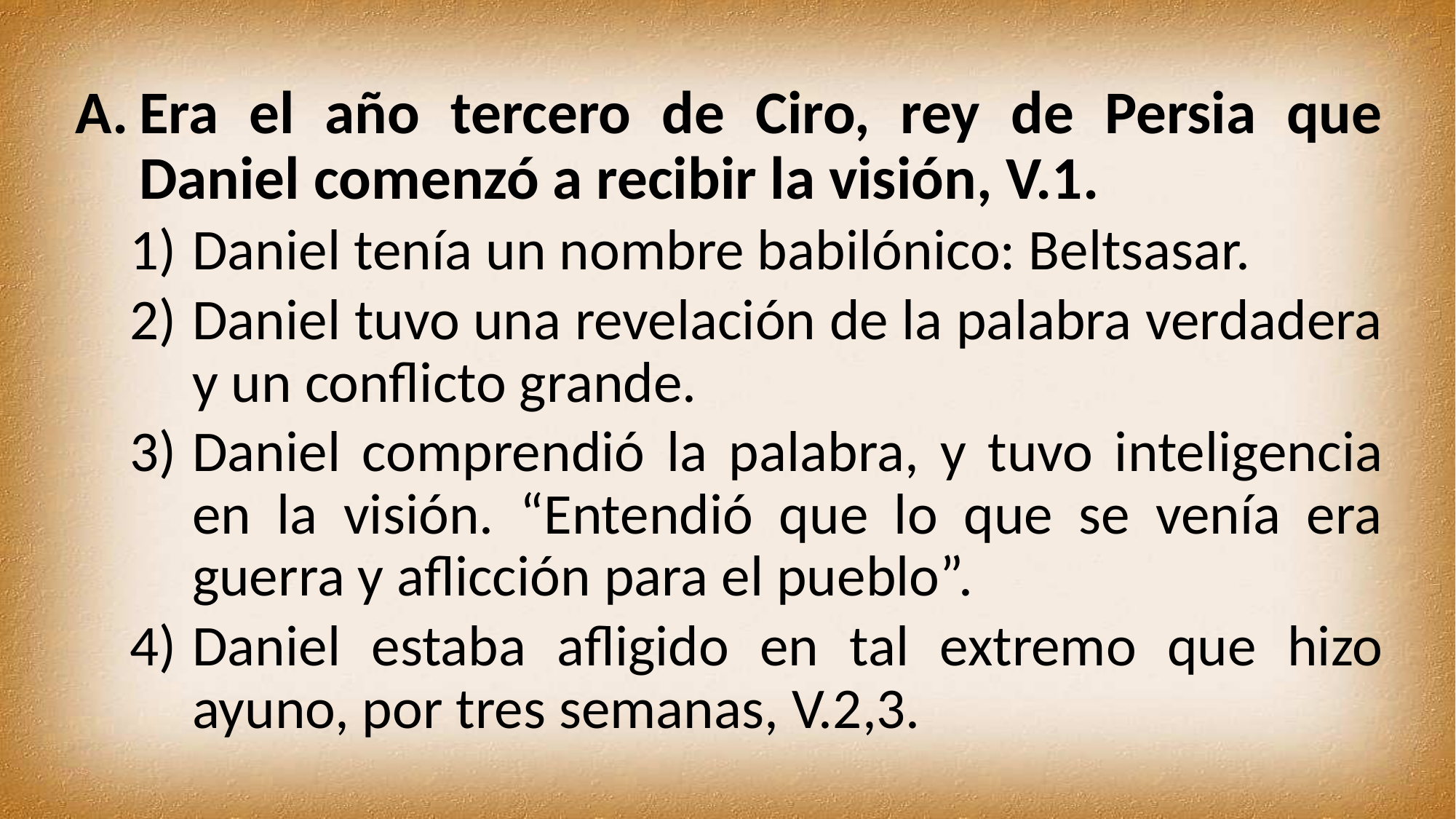

Era el año tercero de Ciro, rey de Persia que Daniel comenzó a recibir la visión, V.1.
Daniel tenía un nombre babilónico: Beltsasar.
Daniel tuvo una revelación de la palabra verdadera y un conflicto grande.
Daniel comprendió la palabra, y tuvo inteligencia en la visión. “Entendió que lo que se venía era guerra y aflicción para el pueblo”.
Daniel estaba afligido en tal extremo que hizo ayuno, por tres semanas, V.2,3.